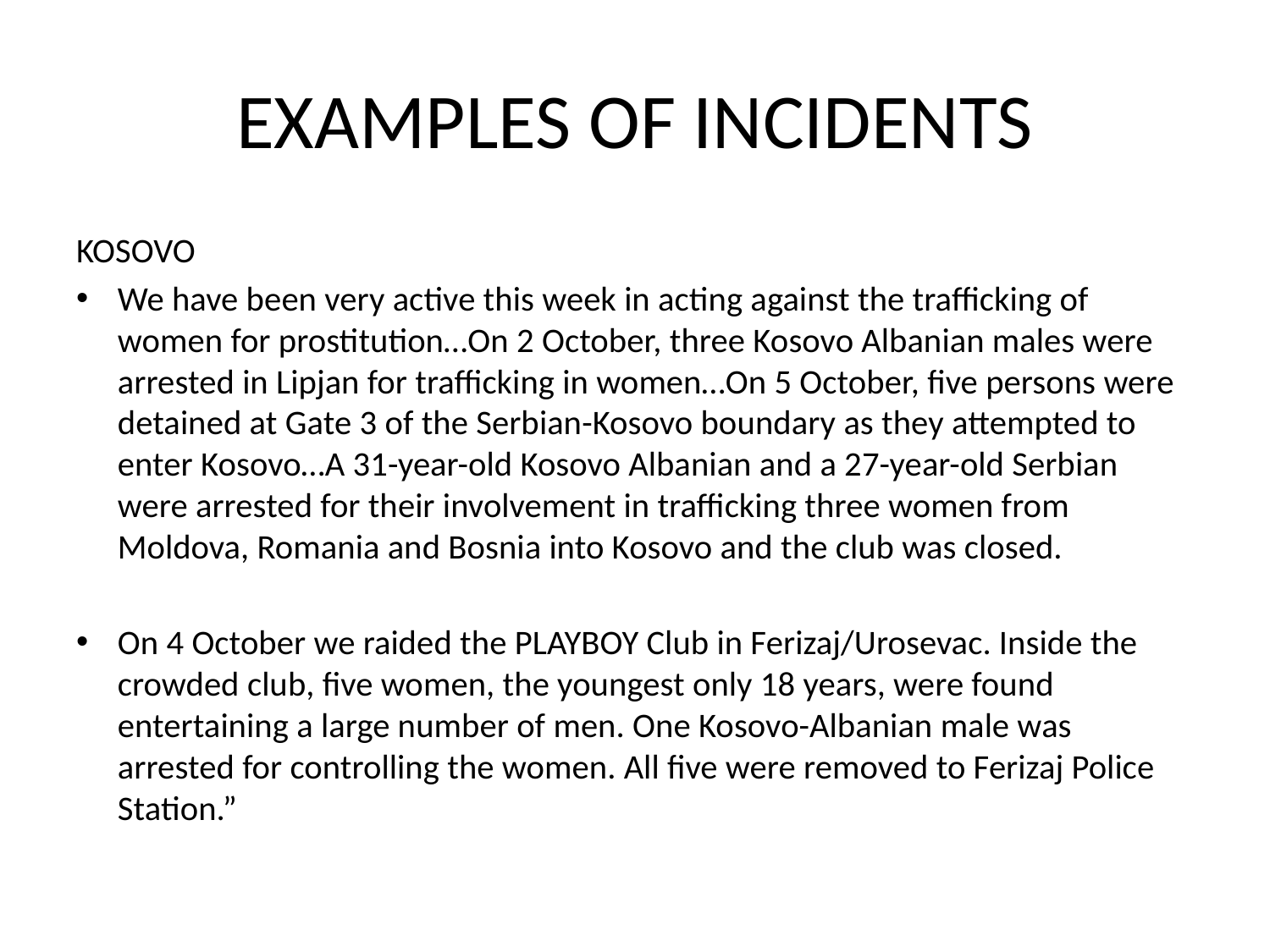

# EXAMPLES OF INCIDENTS
KOSOVO
We have been very active this week in acting against the trafficking of women for prostitution…On 2 October, three Kosovo Albanian males were arrested in Lipjan for trafficking in women…On 5 October, five persons were detained at Gate 3 of the Serbian-Kosovo boundary as they attempted to enter Kosovo…A 31-year-old Kosovo Albanian and a 27-year-old Serbian were arrested for their involvement in trafficking three women from Moldova, Romania and Bosnia into Kosovo and the club was closed.

On 4 October we raided the PLAYBOY Club in Ferizaj/Urosevac. Inside the crowded club, five women, the youngest only 18 years, were found entertaining a large number of men. One Kosovo-Albanian male was arrested for controlling the women. All five were removed to Ferizaj Police Station.”